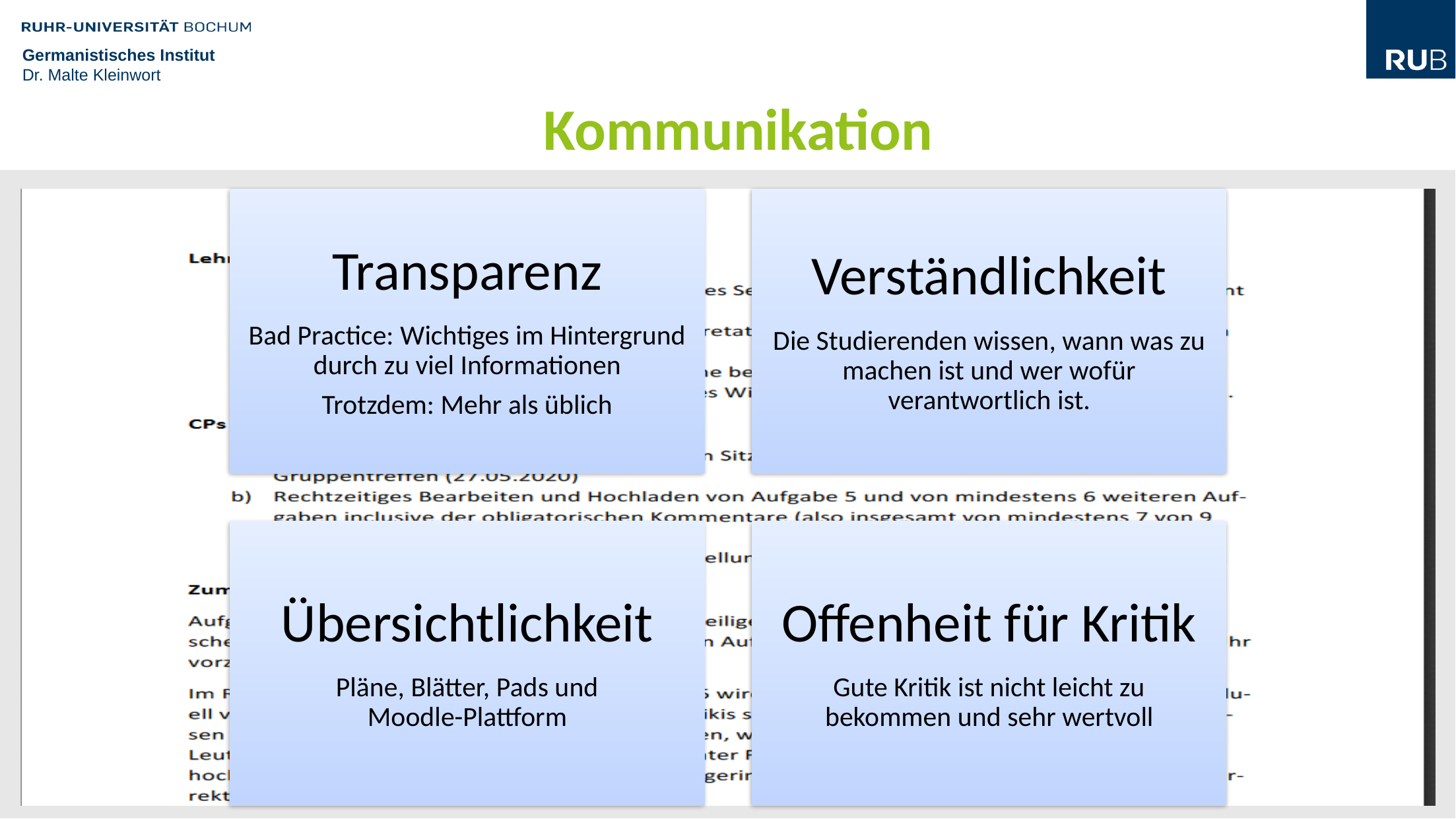

# Kommunikation
Transparenz
Bad Practice: Wichtiges im Hintergrund durch zu viel Informationen
Trotzdem: Mehr als üblich
Verständlichkeit
Die Studierenden wissen, wann was zu machen ist und wer wofür verantwortlich ist.
Übersichtlichkeit
Pläne, Blätter, Pads und
Moodle-Plattform
Offenheit für Kritik
Gute Kritik ist nicht leicht zu bekommen und sehr wertvoll